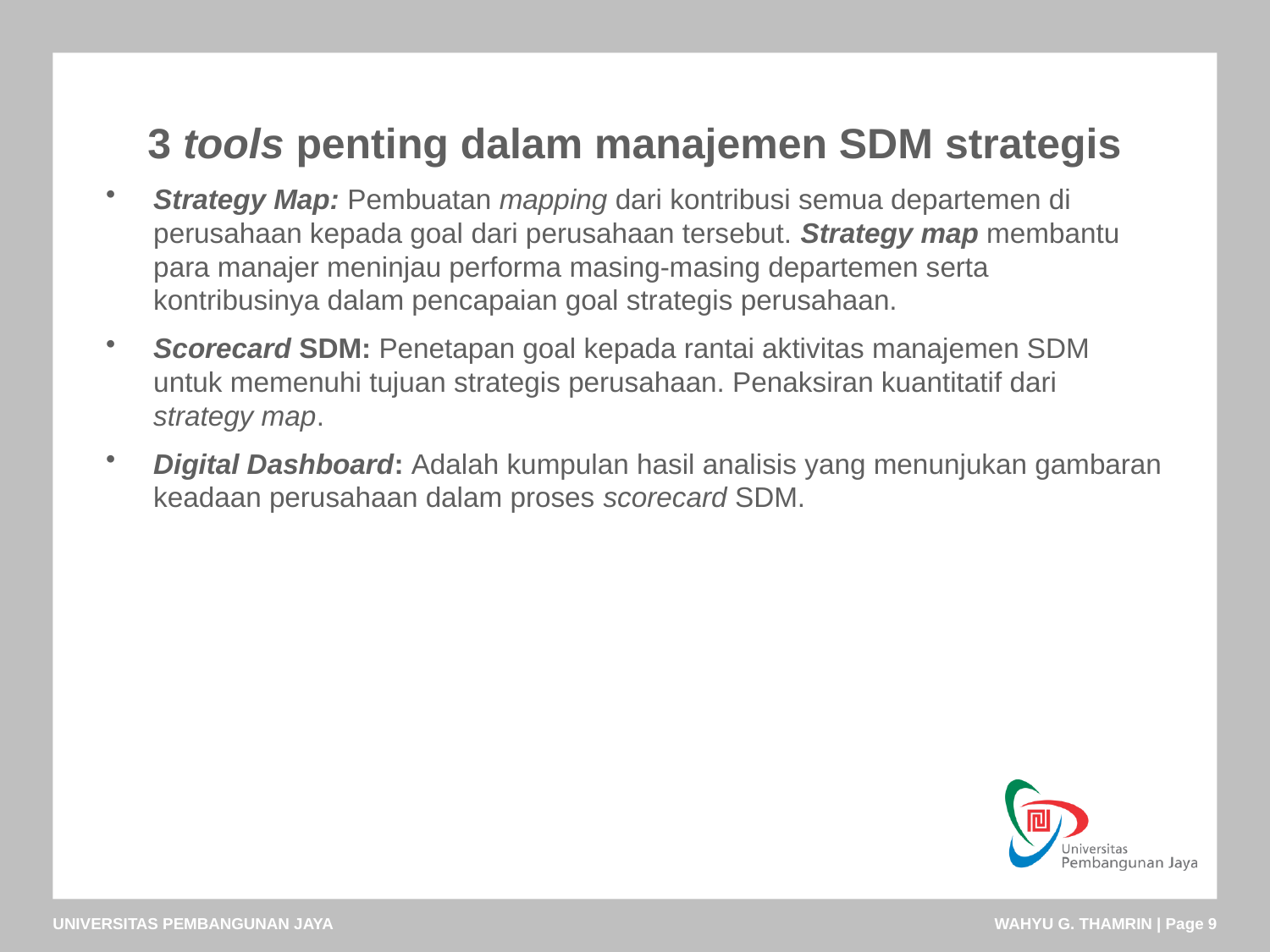

3 tools penting dalam manajemen SDM strategis
Strategy Map: Pembuatan mapping dari kontribusi semua departemen di perusahaan kepada goal dari perusahaan tersebut. Strategy map membantu para manajer meninjau performa masing-masing departemen serta kontribusinya dalam pencapaian goal strategis perusahaan.
Scorecard SDM: Penetapan goal kepada rantai aktivitas manajemen SDM untuk memenuhi tujuan strategis perusahaan. Penaksiran kuantitatif dari strategy map.
Digital Dashboard: Adalah kumpulan hasil analisis yang menunjukan gambaran keadaan perusahaan dalam proses scorecard SDM.
UNIVERSITAS PEMBANGUNAN JAYA
WAHYU G. THAMRIN | Page 9